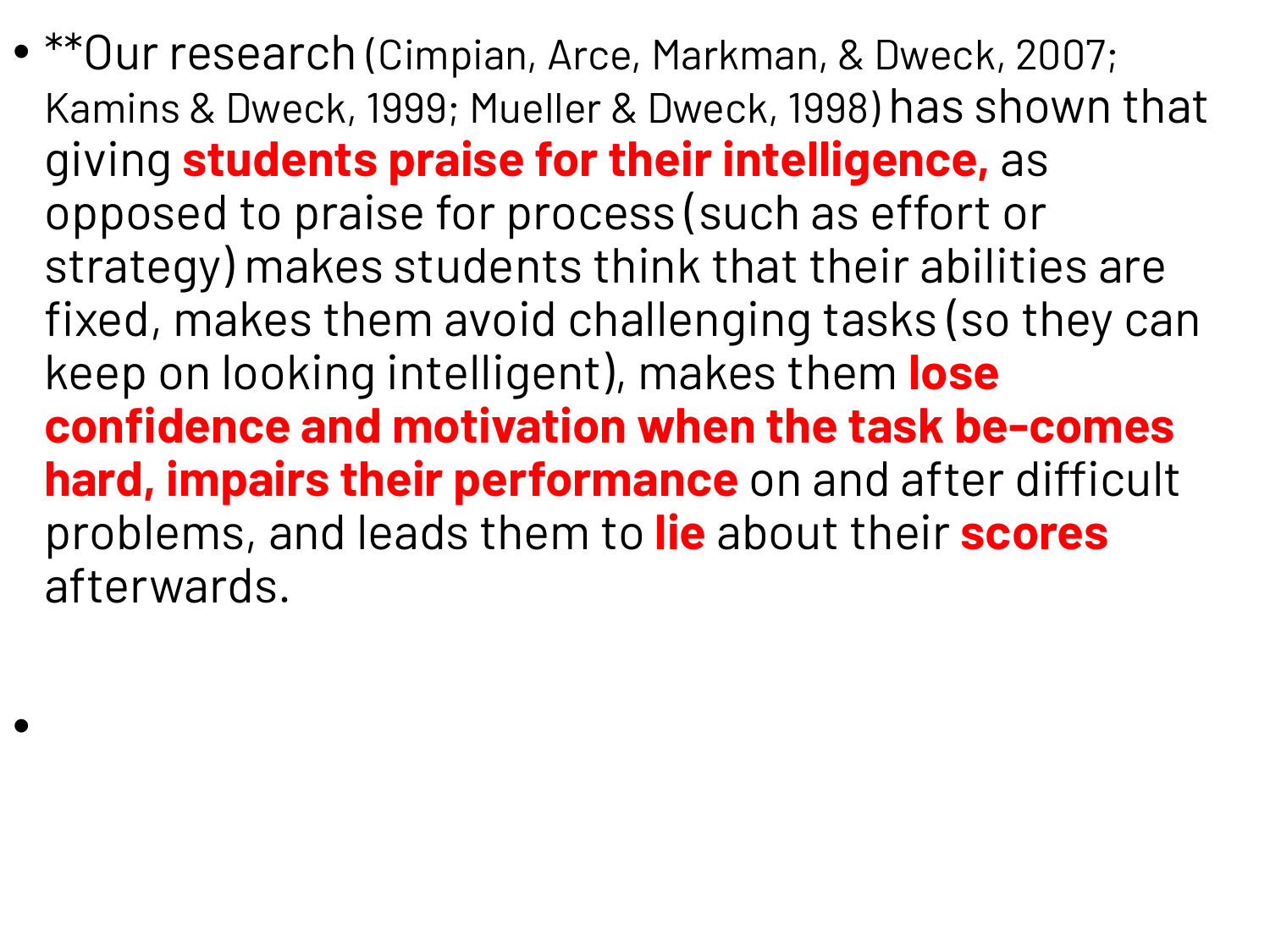

**Our research (Cimpian, Arce, Markman, & Dweck, 2007; Kamins & Dweck, 1999; Mueller & Dweck, 1998) has shown that giving students praise for their intelligence, as opposed to praise for process (such as effort or strategy) makes students think that their abilities are fixed, makes them avoid challenging tasks (so they can keep on looking intelligent), makes them lose confidence and motivation when the task be-comes hard, impairs their performance on and after difficult problems, and leads them to lie about their scores afterwards.